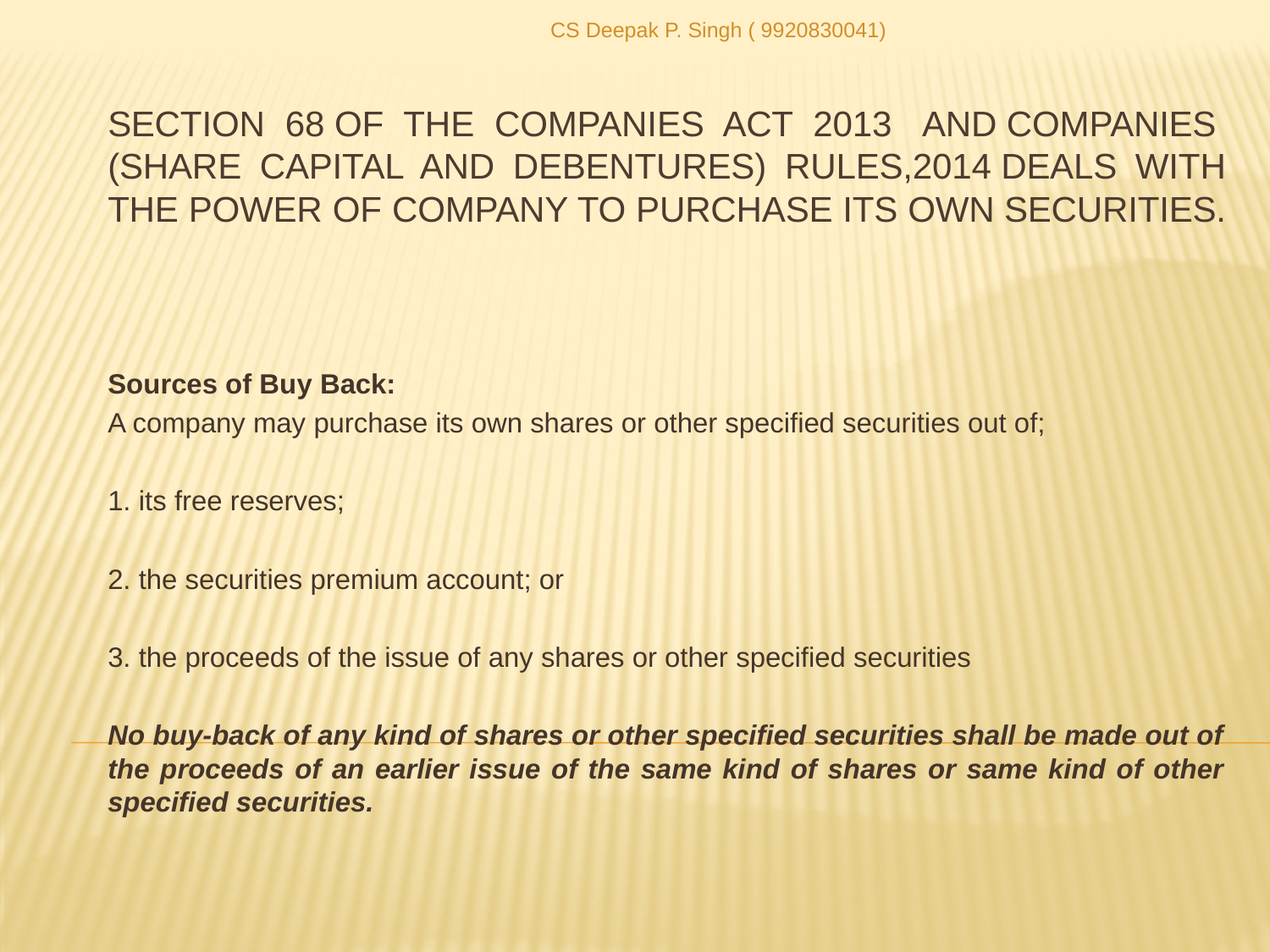

CS Deepak P. Singh ( 9920830041)
# Section 68 of the companies act 2013  and Companies  (Share capital and Debentures) Rules,2014 deals with the power of company to purchase its own securities.
Sources of Buy Back:
A company may purchase its own shares or other specified securities out of;

1. its free reserves;

2. the securities premium account; or

3. the proceeds of the issue of any shares or other specified securities

No buy-back of any kind of shares or other specified securities shall be made out of the proceeds of an earlier issue of the same kind of shares or same kind of other specified securities.